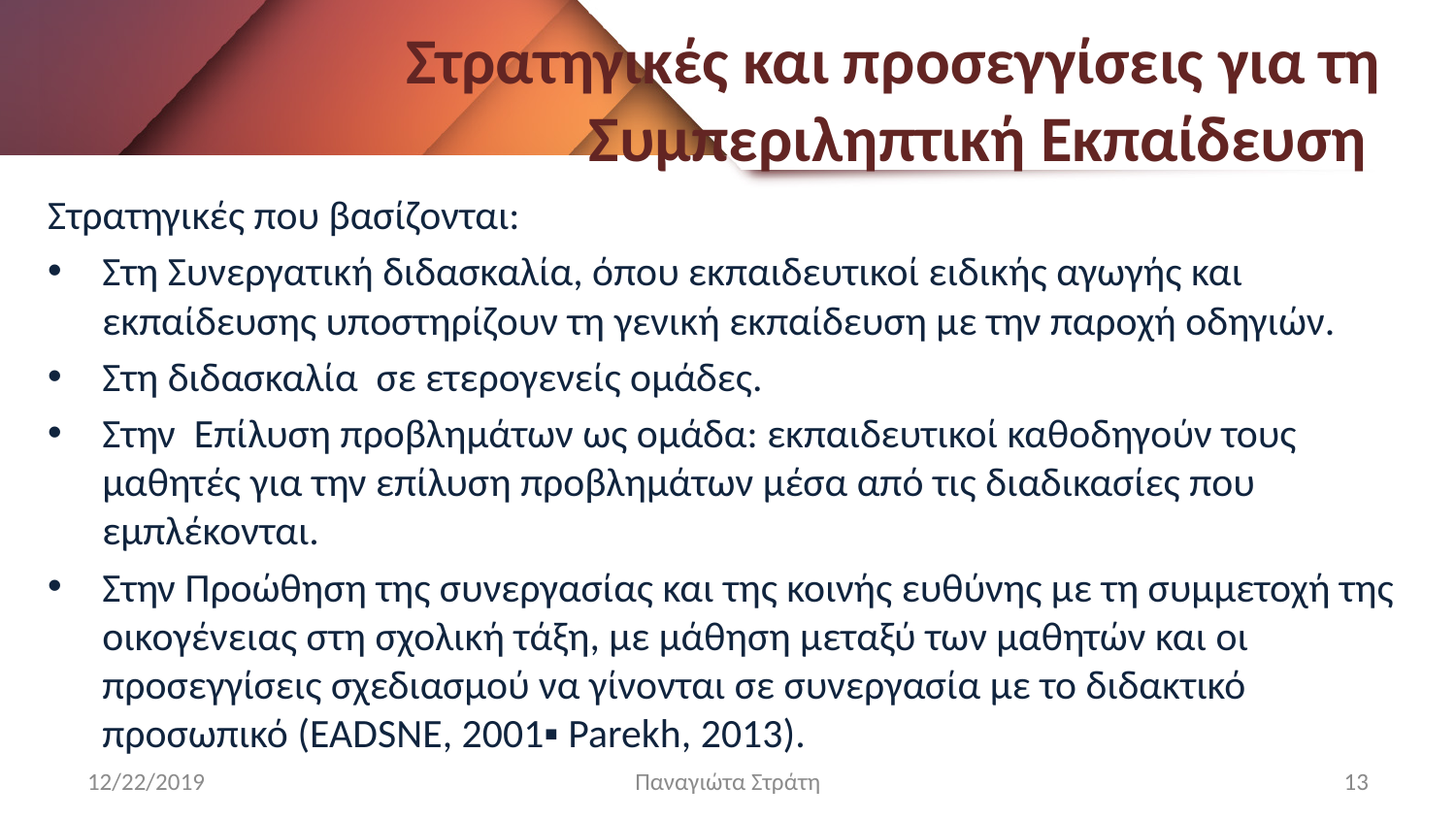

# Στρατηγικές και προσεγγίσεις για τη Συμπεριληπτική Εκπαίδευση
Στρατηγικές που βασίζονται:
Στη Συνεργατική διδασκαλία, όπου εκπαιδευτικοί ειδικής αγωγής και εκπαίδευσης υποστηρίζουν τη γενική εκπαίδευση με την παροχή οδηγιών.
Στη διδασκαλία  σε ετερογενείς ομάδες.
Στην  Επίλυση προβλημάτων ως ομάδα: εκπαιδευτικοί καθοδηγούν τους μαθητές για την επίλυση προβλημάτων μέσα από τις διαδικασίες που εμπλέκονται.
Στην Προώθηση της συνεργασίας και της κοινής ευθύνης με τη συμμετοχή της οικογένειας στη σχολική τάξη, με μάθηση μεταξύ των μαθητών και οι προσεγγίσεις σχεδιασμού να γίνονται σε συνεργασία με το διδακτικό προσωπικό (EADSNE, 2001▪ Parekh, 2013).

12/22/2019
Παναγιώτα Στράτη
13